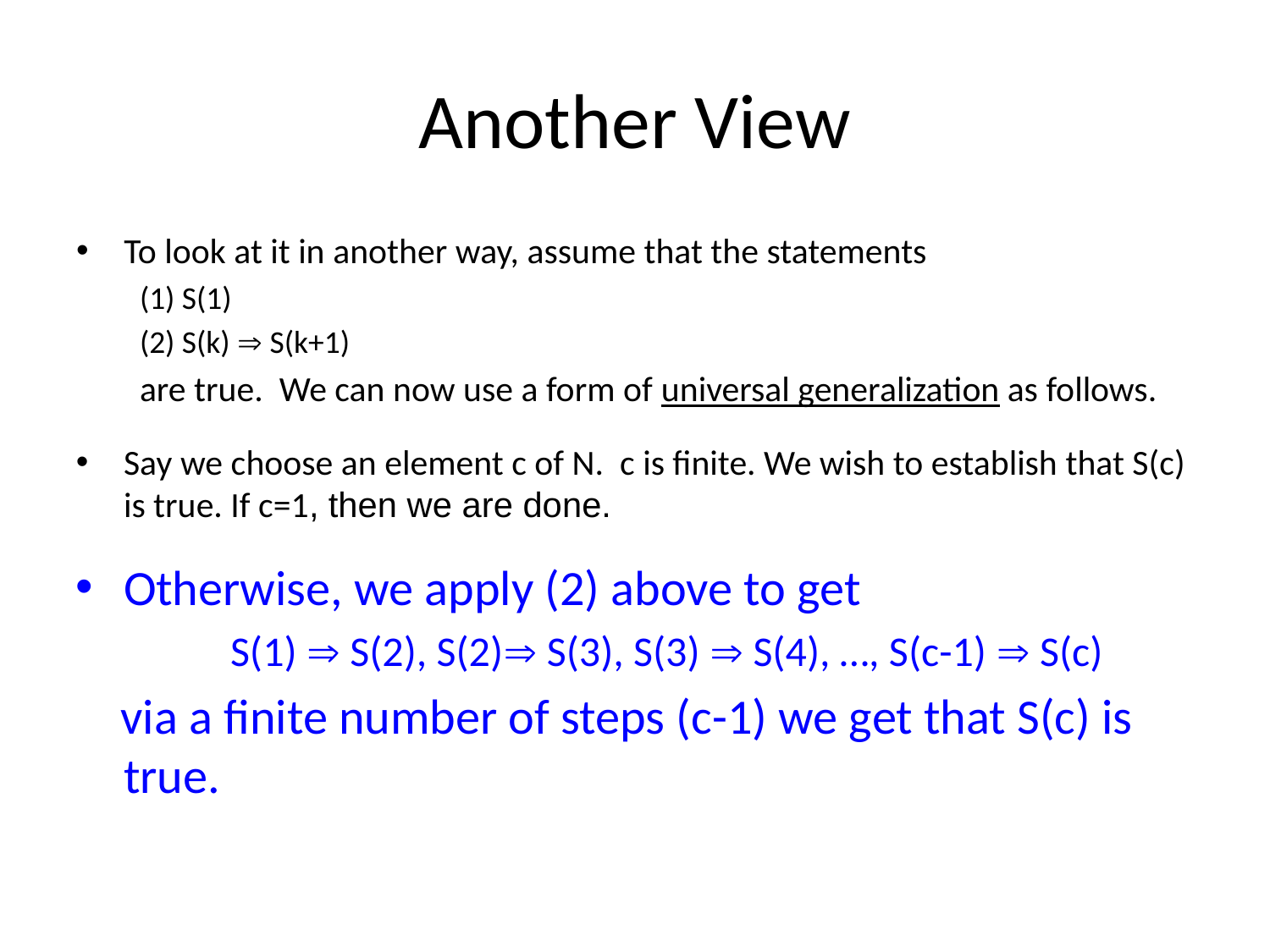

# Another View
To look at it in another way, assume that the statements
(1) S(1)
(2) S(k) ⇒ S(k+1)
are true.  We can now use a form of universal generalization as follows.
Say we choose an element c of N.  c is finite. We wish to establish that S(c) is true. If c=1, then we are done.
Otherwise, we apply (2) above to get
S(1) ⇒ S(2), S(2)⇒ S(3), S(3) ⇒ S(4), …, S(c-1) ⇒ S(c)
    via a finite number of steps (c-1) we get that S(c) is  true.